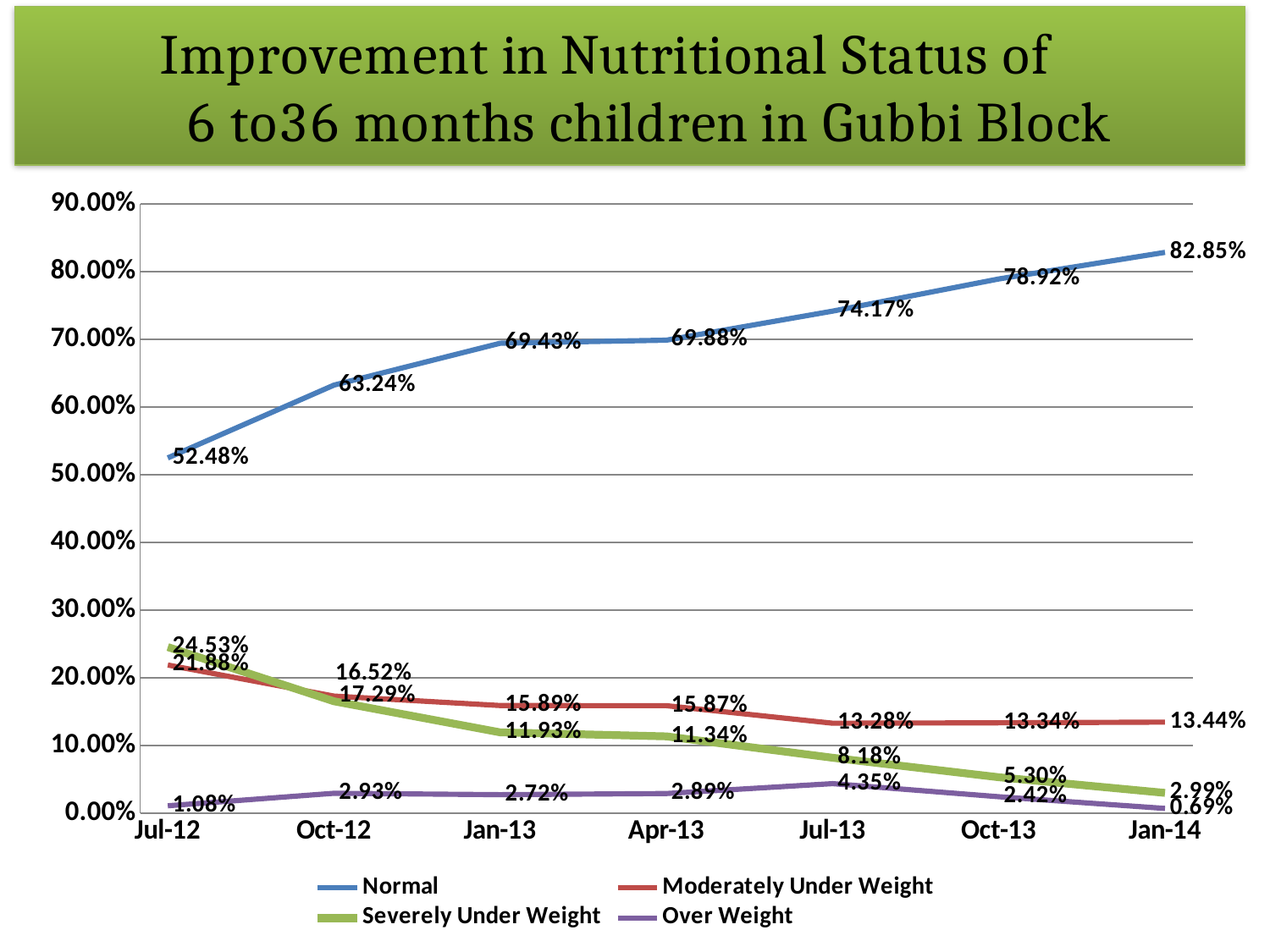

Improvement in Nutritional Status of
   6 to36 months children in Gubbi Block

### Chart

| Category | Normal | Moderately Under Weight | Severely Under Weight | Over Weight |
|---|---|---|---|---|
| 41091 | 0.5248 | 0.2188 | 0.2453 | 0.0108 |
| 41183 | 0.6324 | 0.1729 | 0.1652 | 0.0293 |
| 41275 | 0.6943 | 0.1589 | 0.1193 | 0.0272 |
| 41365 | 0.6988 | 0.1587 | 0.1134 | 0.0289 |
| 41456 | 0.7417 | 0.1328 | 0.0818 | 0.0435 |
| 41548 | 0.7892 | 0.1334 | 0.053 | 0.0242 |
| 41640 | 0.8285 | 0.1344 | 0.0299 | 0.0069 |